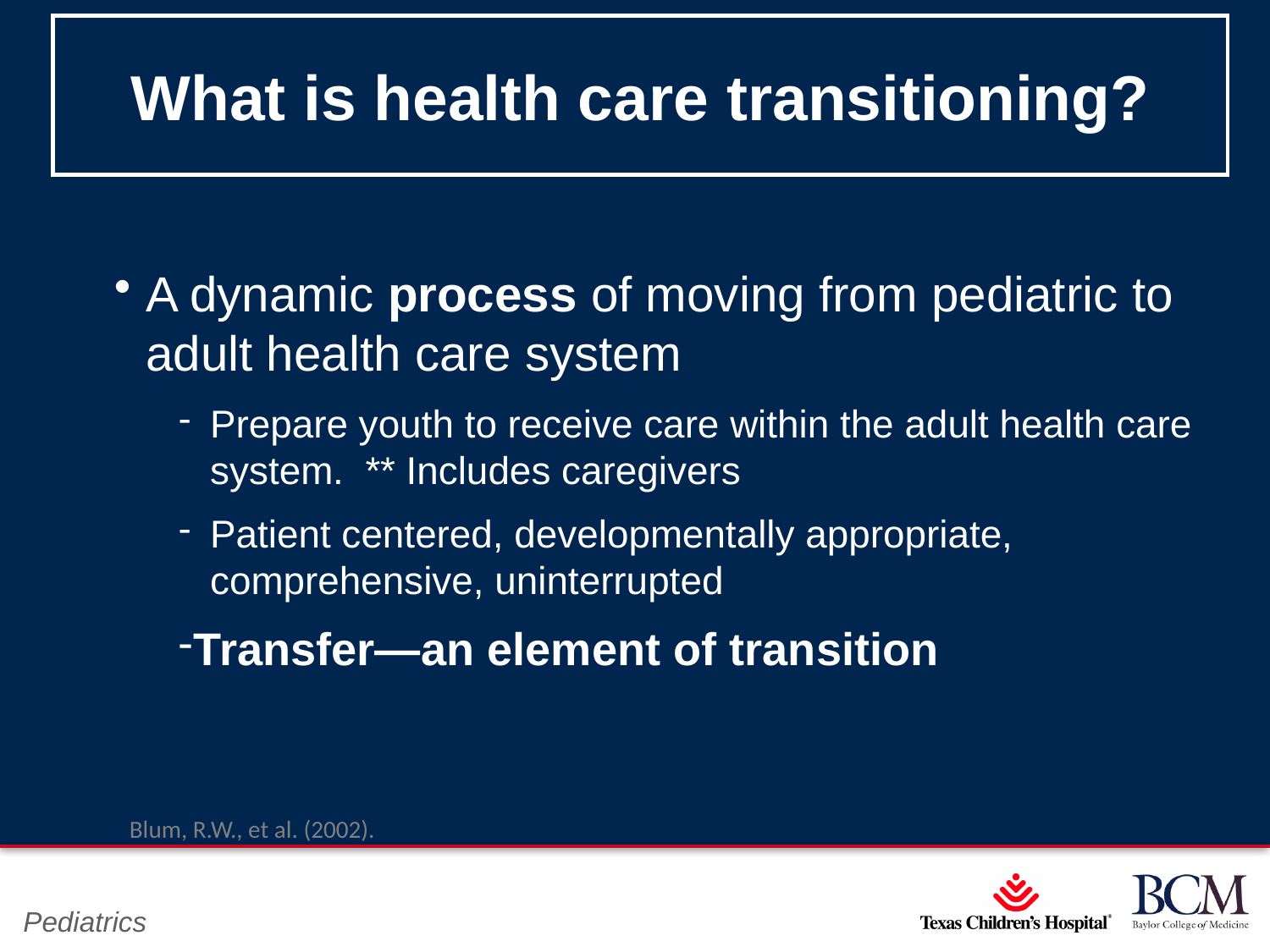

# What is health care transitioning?
A dynamic process of moving from pediatric to  adult health care system
Prepare youth to receive care within the adult health care system.  ** Includes caregivers
Patient centered, developmentally appropriate, comprehensive, uninterrupted
Transfer—an element of transition

Blum, R.W., et al. (2002).